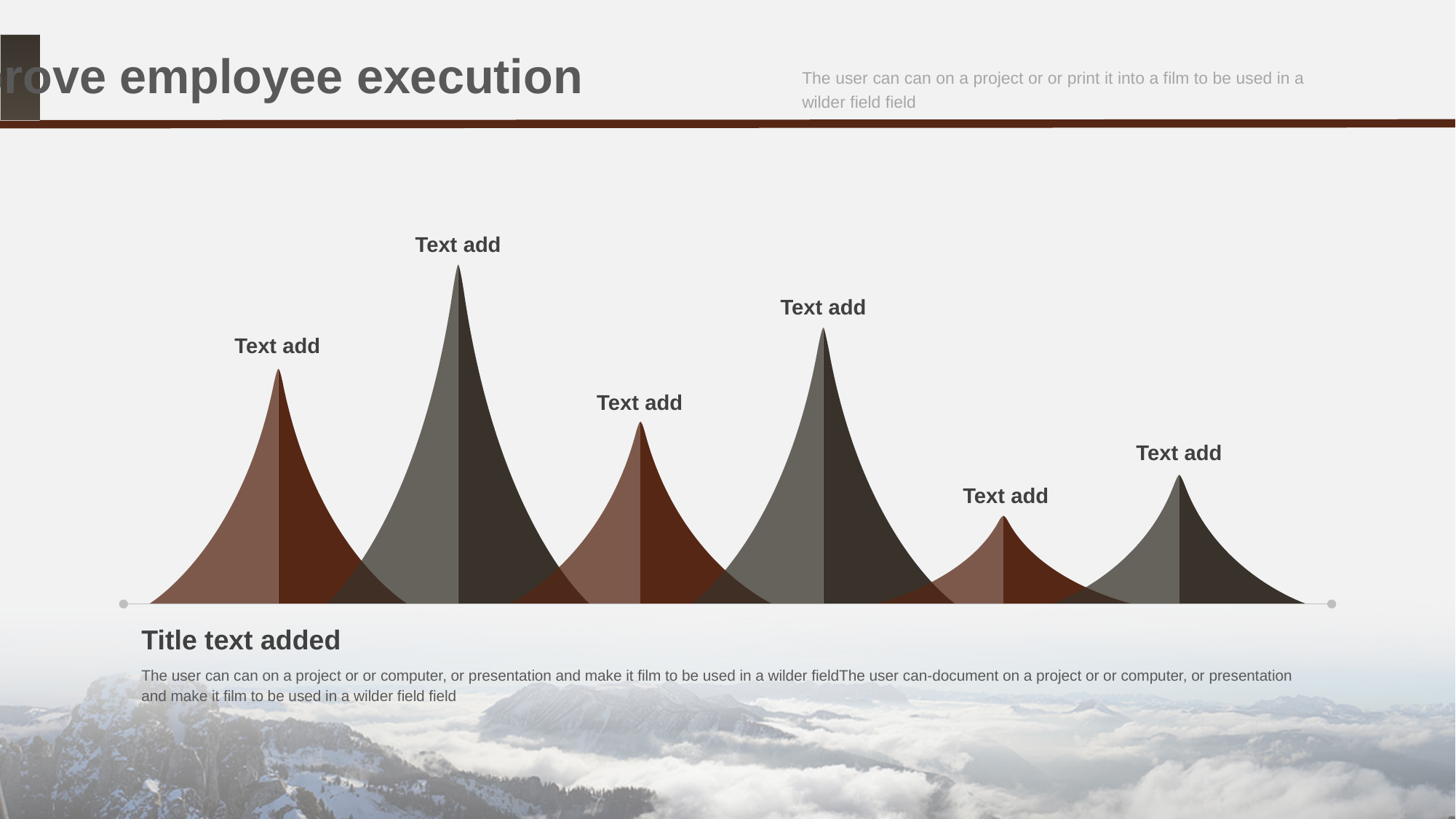

Improve employee execution
The user can can on a project or or print it into a film to be used in a wilder field field
Text add

Text add
Text add
Text add
Text add
Text add
Title text added
The user can can on a project or or computer, or presentation and make it film to be used in a wilder fieldThe user can-document on a project or or computer, or presentation and make it film to be used in a wilder field field